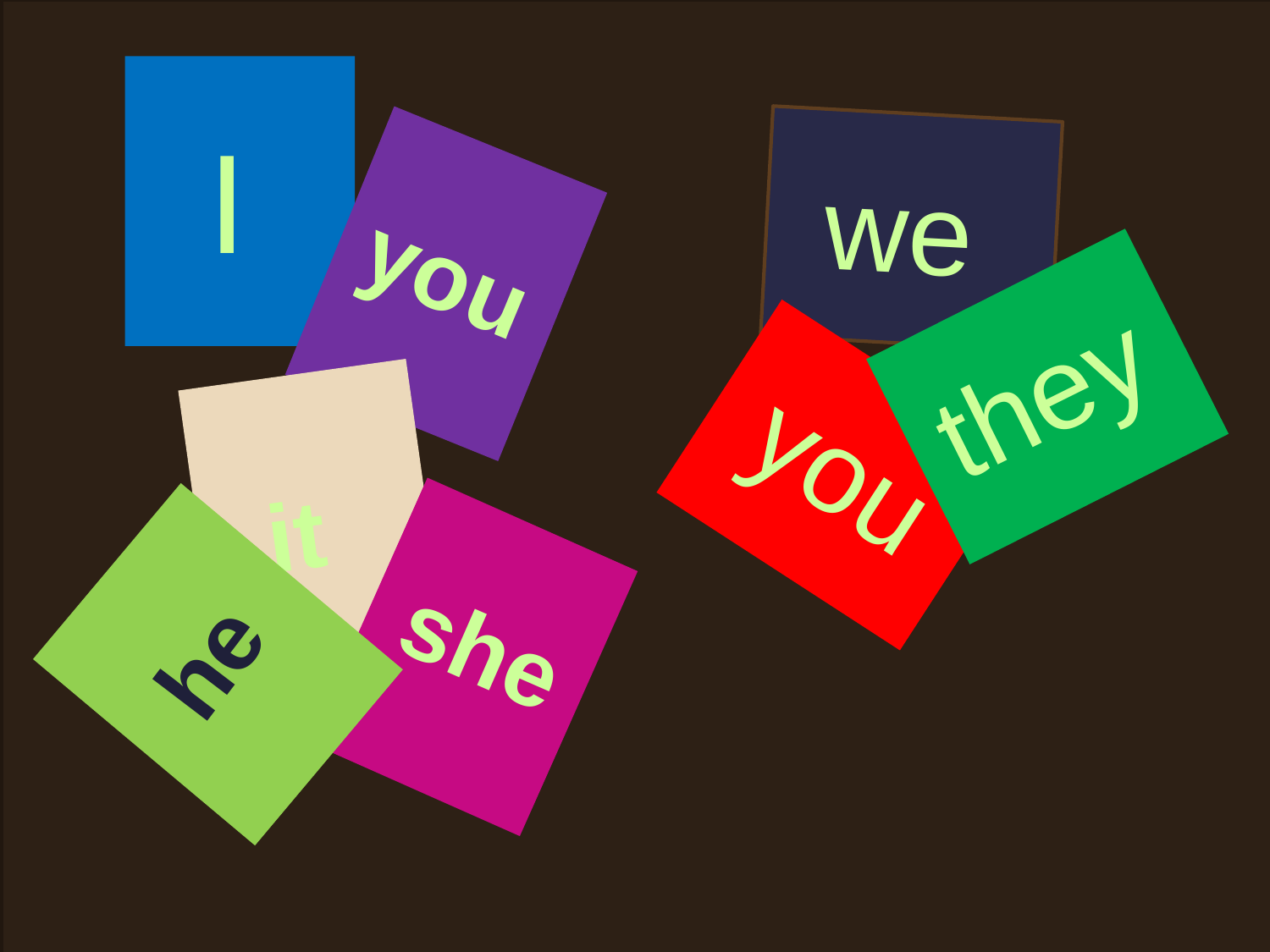

I

 we
you

they

 you
it

he
she